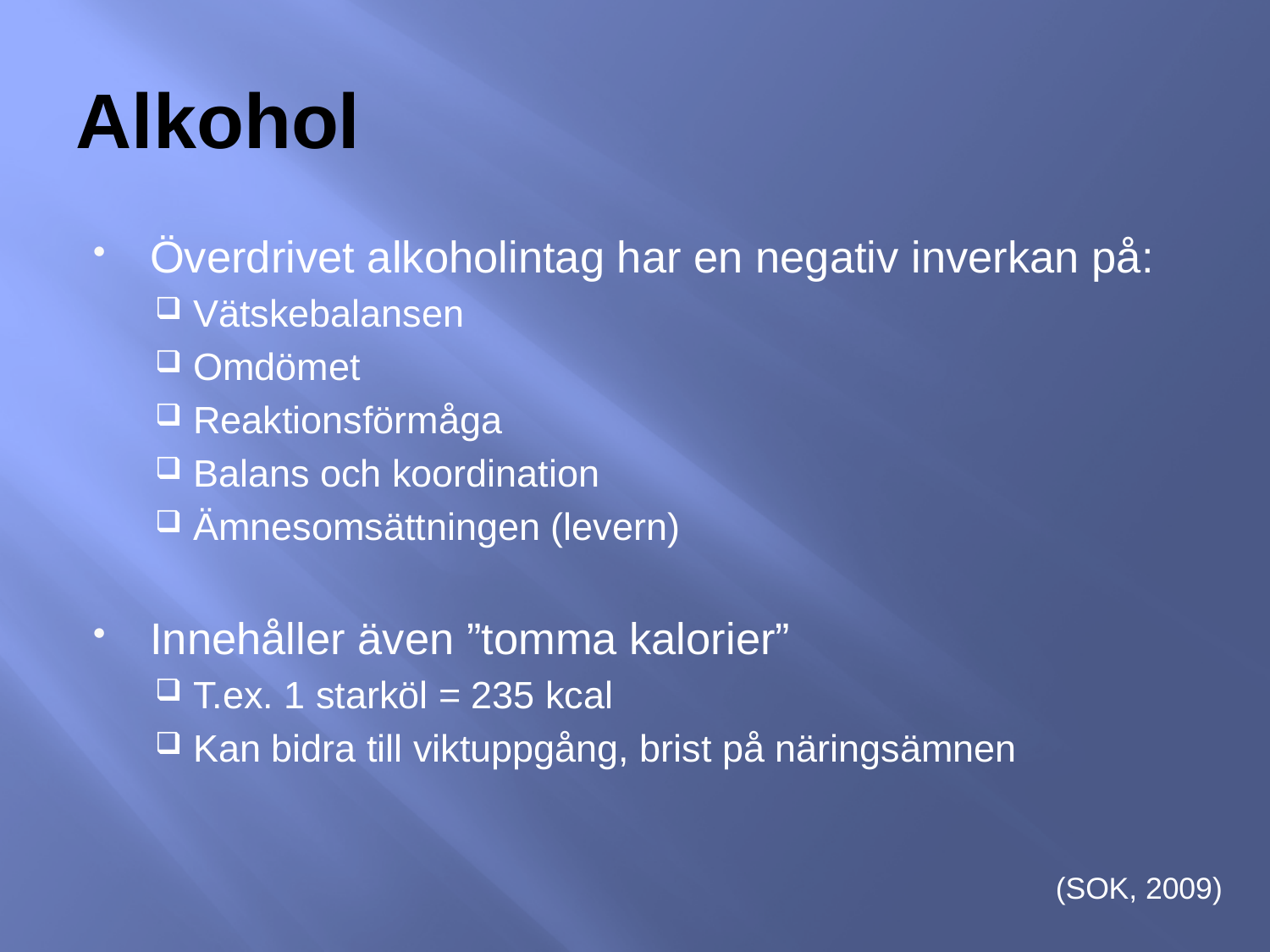

# Alkohol
Överdrivet alkoholintag har en negativ inverkan på:
Vätskebalansen
Omdömet
Reaktionsförmåga
Balans och koordination
Ämnesomsättningen (levern)

Innehåller även ”tomma kalorier”
T.ex. 1 starköl = 235 kcal
Kan bidra till viktuppgång, brist på näringsämnen

(SOK, 2009)